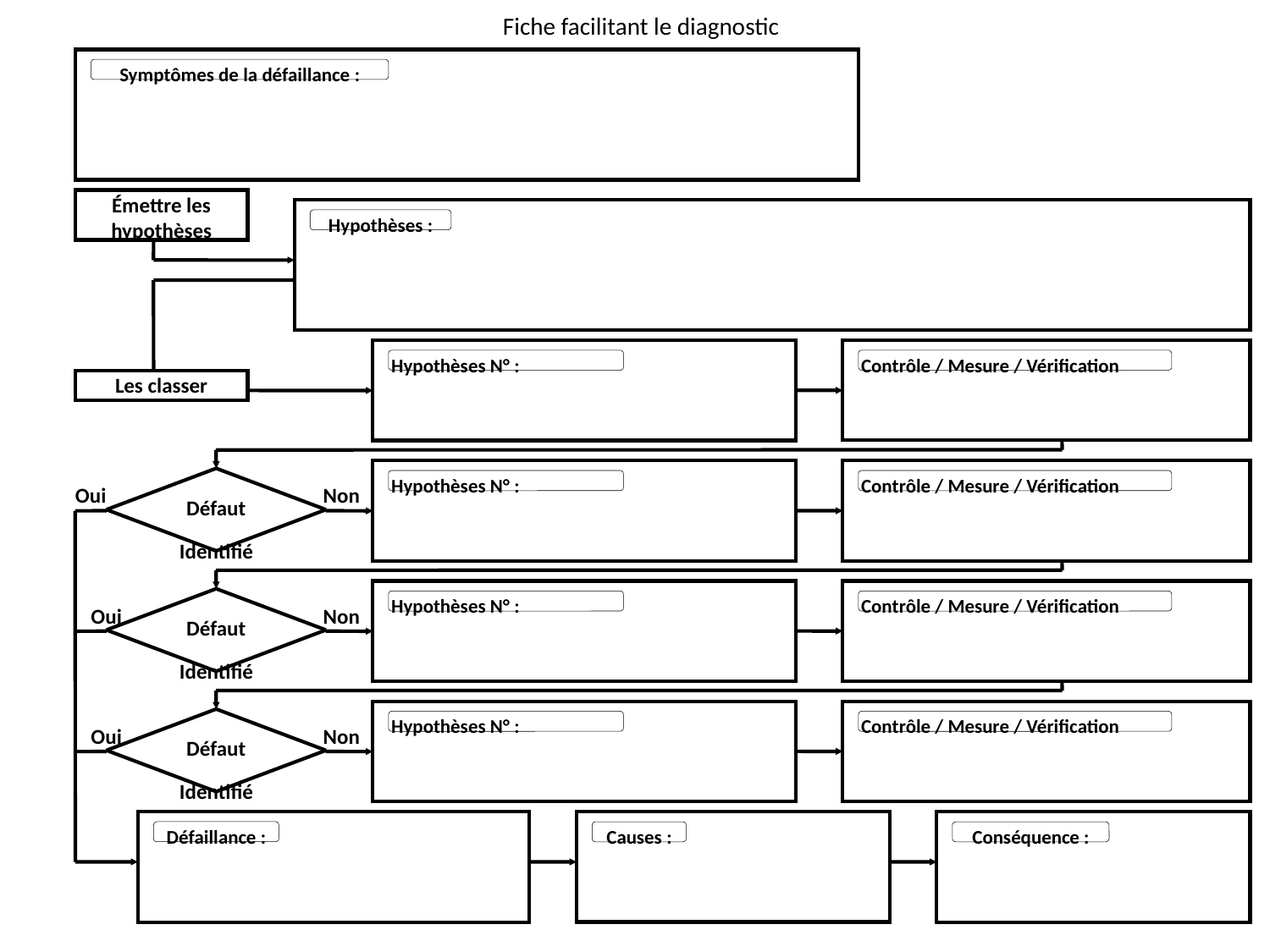

# Fiche facilitant le diagnostic

Symptômes de la défaillance :
Émettre les hypothèses

Hypothèses :

Hypothèses N° :
Contrôle / Mesure / Vérification

Les classer

Défaut
Identifié

Hypothèses N° :
Contrôle / Mesure / Vérification

Non
Oui

Défaut
Identifié

Hypothèses N° :
Contrôle / Mesure / Vérification

Non
Oui

Défaut
Identifié

Hypothèses N° :
Contrôle / Mesure / Vérification

Non
Oui

Défaillance :
Causes :
Conséquence :